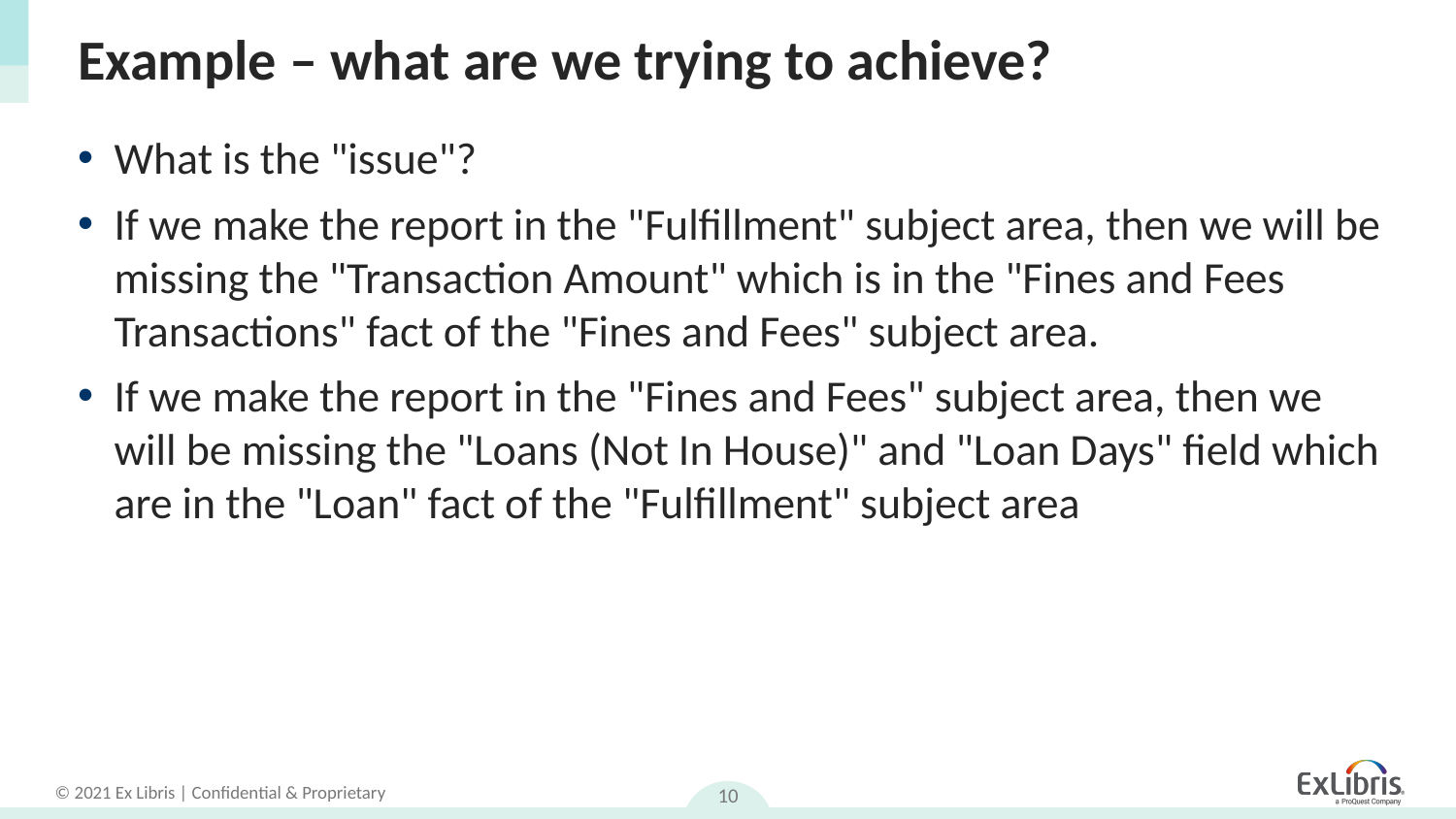

# Example – what are we trying to achieve?
What is the "issue"?
If we make the report in the "Fulfillment" subject area, then we will be missing the "Transaction Amount" which is in the "Fines and Fees Transactions" fact of the "Fines and Fees" subject area.
If we make the report in the "Fines and Fees" subject area, then we will be missing the "Loans (Not In House)" and "Loan Days" field which are in the "Loan" fact of the "Fulfillment" subject area
10